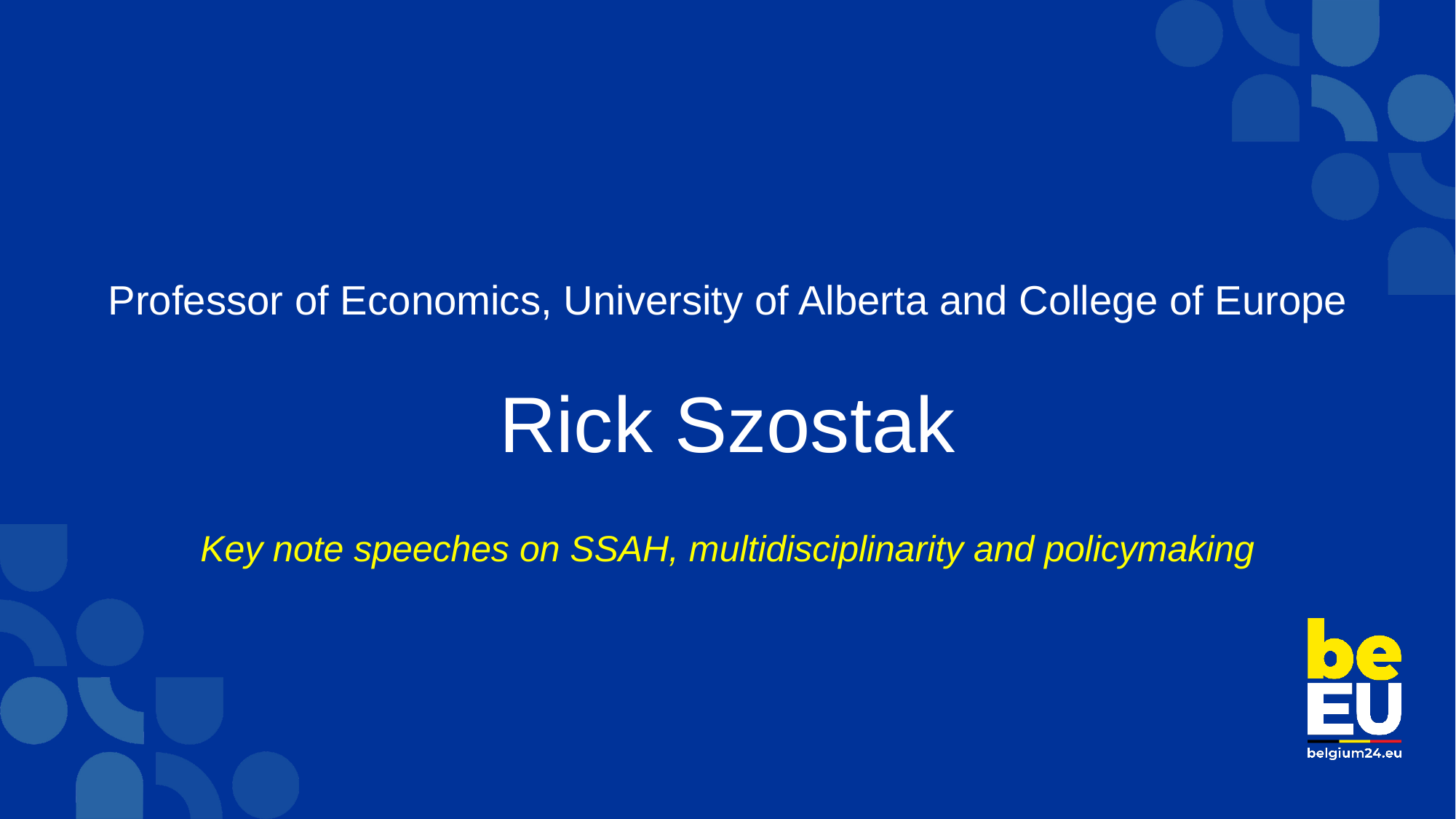

# Professor of Economics, University of Alberta and College of Europe Rick Szostak

Key note speeches on SSAH, multidisciplinarity and policymaking